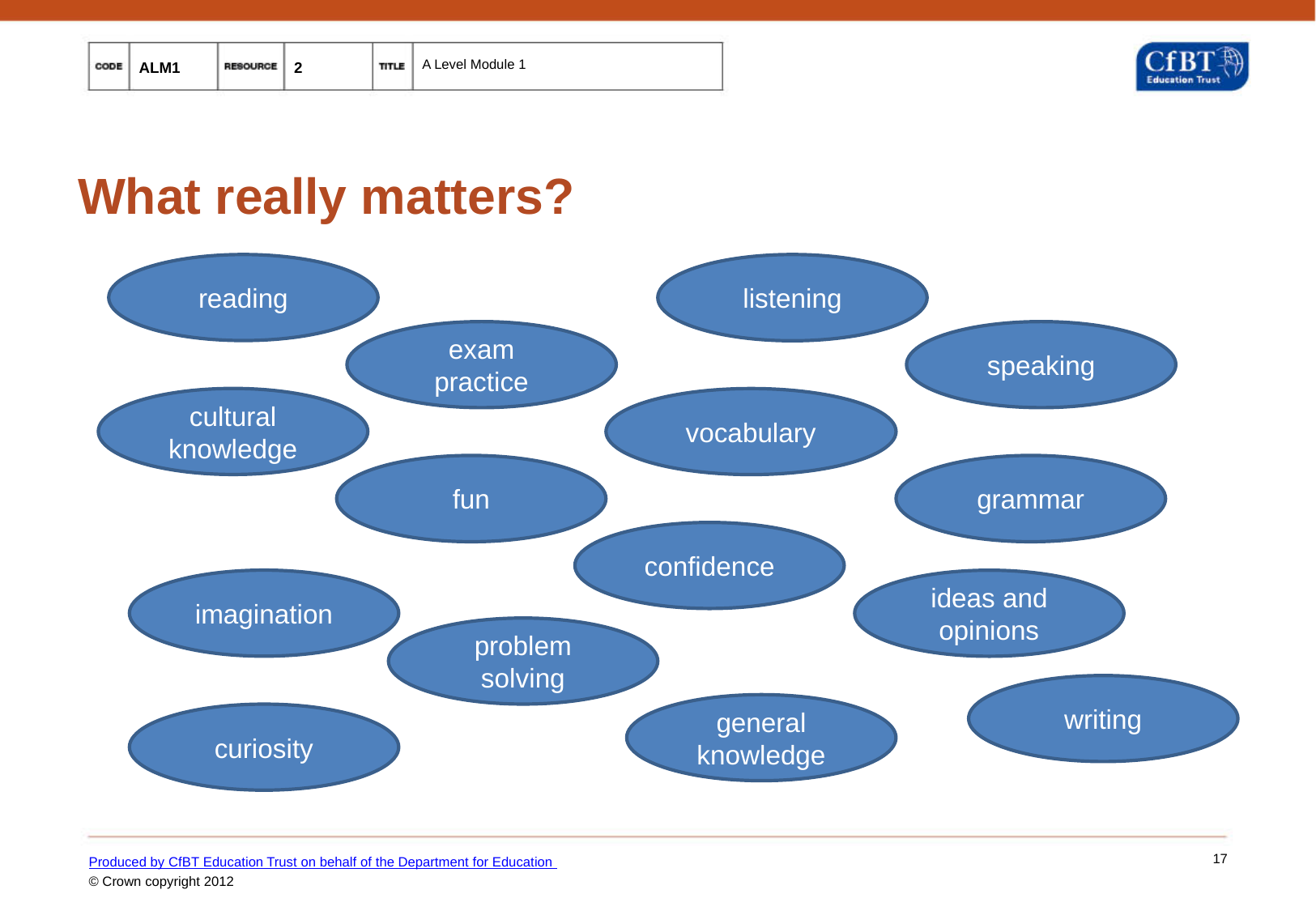

# What really matters?

reading
listening
exam practice
speaking
cultural knowledge
vocabulary
fun
grammar
confidence

imagination
ideas and opinions
problem solving
writing
general knowledge
curiosity